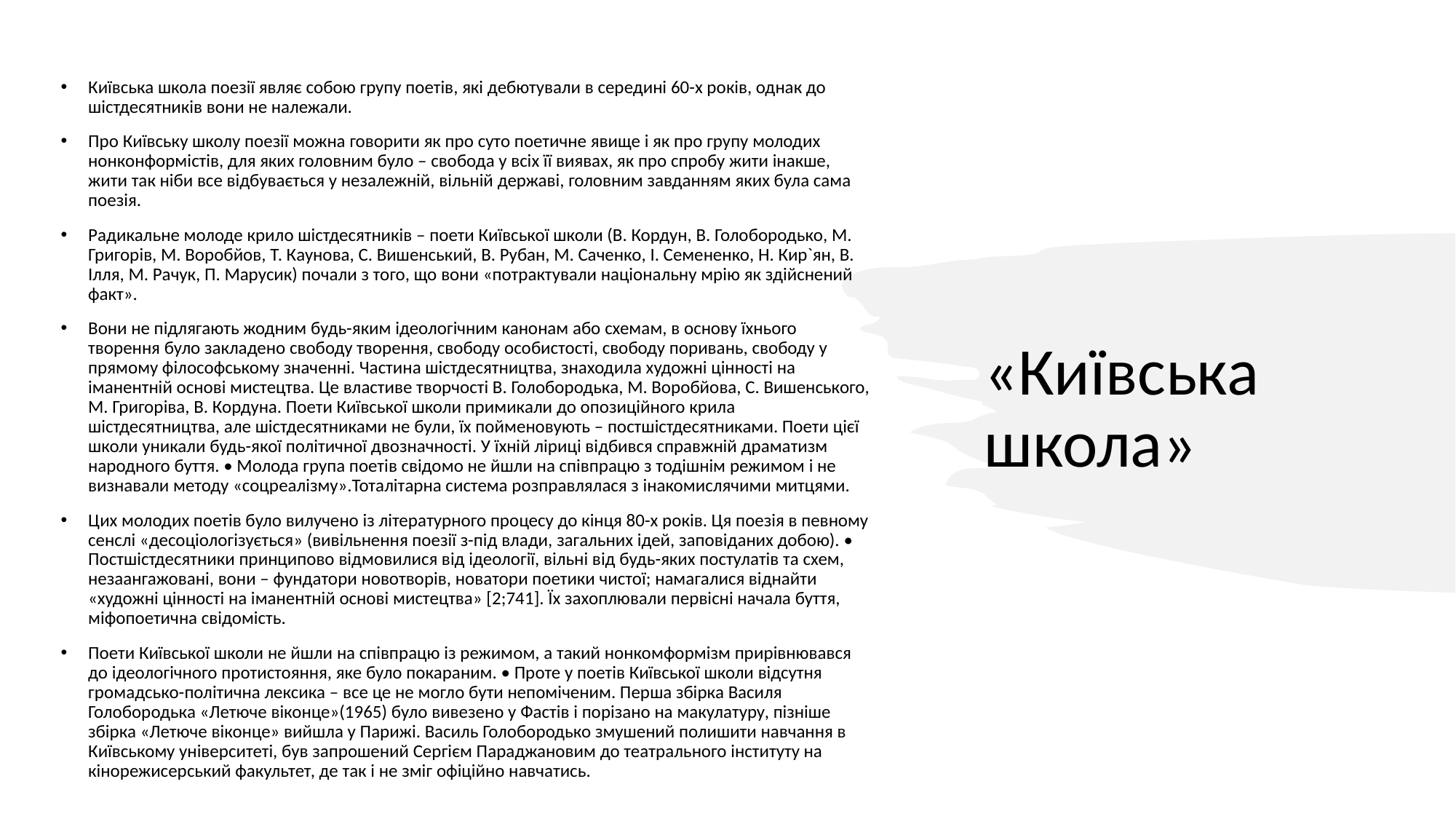

Київська школа поезії являє собою групу поетів, які дебютували в середині 60-х років, однак до шістдесятників вони не належали.
Про Київську школу поезії можна говорити як про суто поетичне явище і як про групу молодих нонконформістів, для яких головним було – свобода у всіх її виявах, як про спробу жити інакше, жити так ніби все відбувається у незалежній, вільній державі, головним завданням яких була сама поезія.
Радикальне молоде крило шістдесятників – поети Київської школи (В. Кордун, В. Голобородько, М. Григорів, М. Воробйов, Т. Каунова, С. Вишенський, В. Рубан, М. Саченко, І. Семененко, Н. Кир`ян, В. Ілля, М. Рачук, П. Марусик) почали з того, що вони «потрактували національну мрію як здійснений факт».
Вони не підлягають жодним будь-яким ідеологічним канонам або схемам, в основу їхнього творення було закладено свободу творення, свободу особистості, свободу поривань, свободу у прямому філософському значенні. Частина шістдесятництва, знаходила художні цінності на іманентній основі мистецтва. Це властиве творчості В. Голобородька, М. Воробйова, С. Вишенського, М. Григоріва, В. Кордуна. Поети Київської школи примикали до опозиційного крила шістдесятництва, але шістдесятниками не були, їх пойменовують – постшістдесятниками. Поети цієї школи уникали будь-якої політичної двозначності. У їхній ліриці відбився справжній драматизм народного буття. • Молода група поетів свідомо не йшли на співпрацю з тодішнім режимом і не визнавали методу «соцреалізму».Тоталітарна система розправлялася з інакомислячими митцями.
Цих молодих поетів було вилучено із літературного процесу до кінця 80-х років. Ця поезія в певному сенслі «десоціологізується» (вивільнення поезії з-під влади, загальних ідей, заповіданих добою). • Постшістдесятники принципово відмовилися від ідеології, вільні від будь-яких постулатів та схем, незаангажовані, вони – фундатори новотворів, новатори поетики чистої; намагалися віднайти «художні цінності на іманентній основі мистецтва» [2;741]. Їх захоплювали первісні начала буття, міфопоетична свідомість.
Поети Київської школи не йшли на співпрацю із режимом, а такий нонкомформізм прирівнювався до ідеологічного протистояння, яке було покараним. • Проте у поетів Київської школи відсутня громадсько-політична лексика – все це не могло бути непоміченим. Перша збірка Василя Голобородька «Летюче віконце»(1965) було вивезено у Фастів і порізано на макулатуру, пізніше збірка «Летюче віконце» вийшла у Парижі. Василь Голобородько змушений полишити навчання в Київському університеті, був запрошений Сергієм Параджановим до театрального інституту на кінорежисерський факультет, де так і не зміг офіційно навчатись.

# «Київська школа»